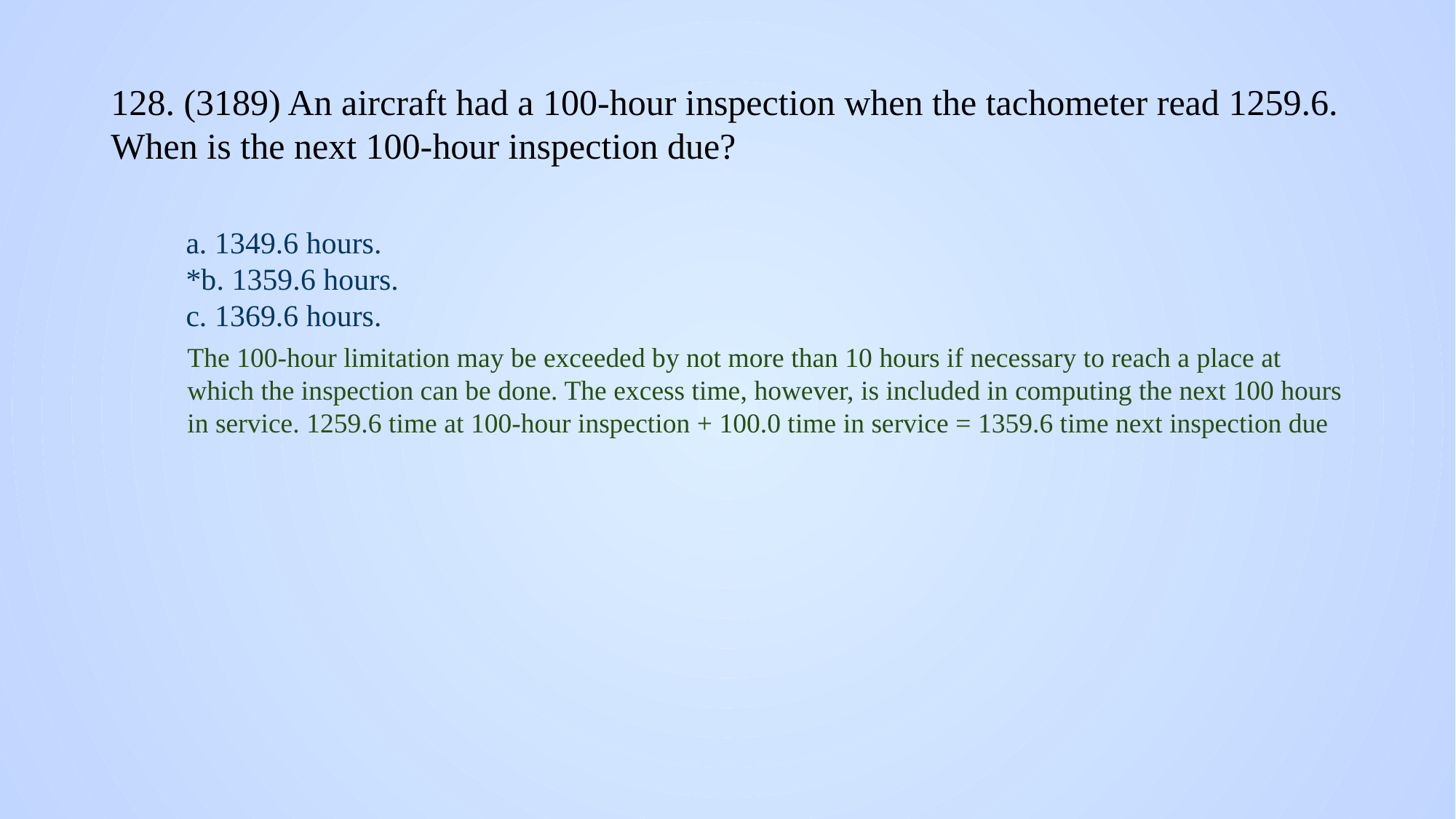

# 128. (3189) An aircraft had a 100-hour inspection when the tachometer read 1259.6. When is the next 100-hour inspection due?
a. 1349.6 hours.
*b. 1359.6 hours.
c. 1369.6 hours.
The 100-hour limitation may be exceeded by not more than 10 hours if necessary to reach a place at which the inspection can be done. The excess time, however, is included in computing the next 100 hours in service. 1259.6 time at 100-hour inspection + 100.0 time in service = 1359.6 time next inspection due